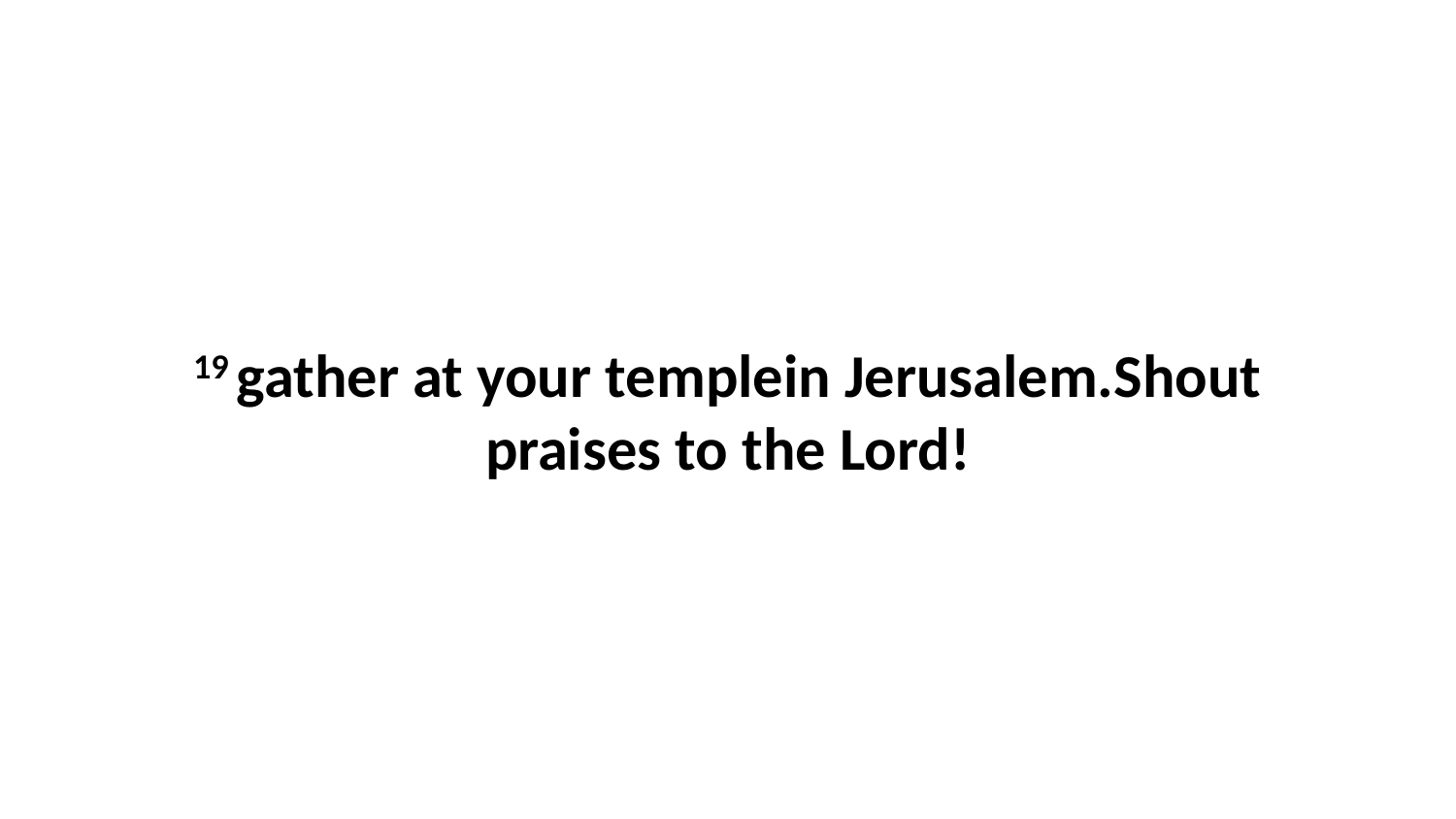

19 gather at your templein Jerusalem.Shout praises to the Lord!